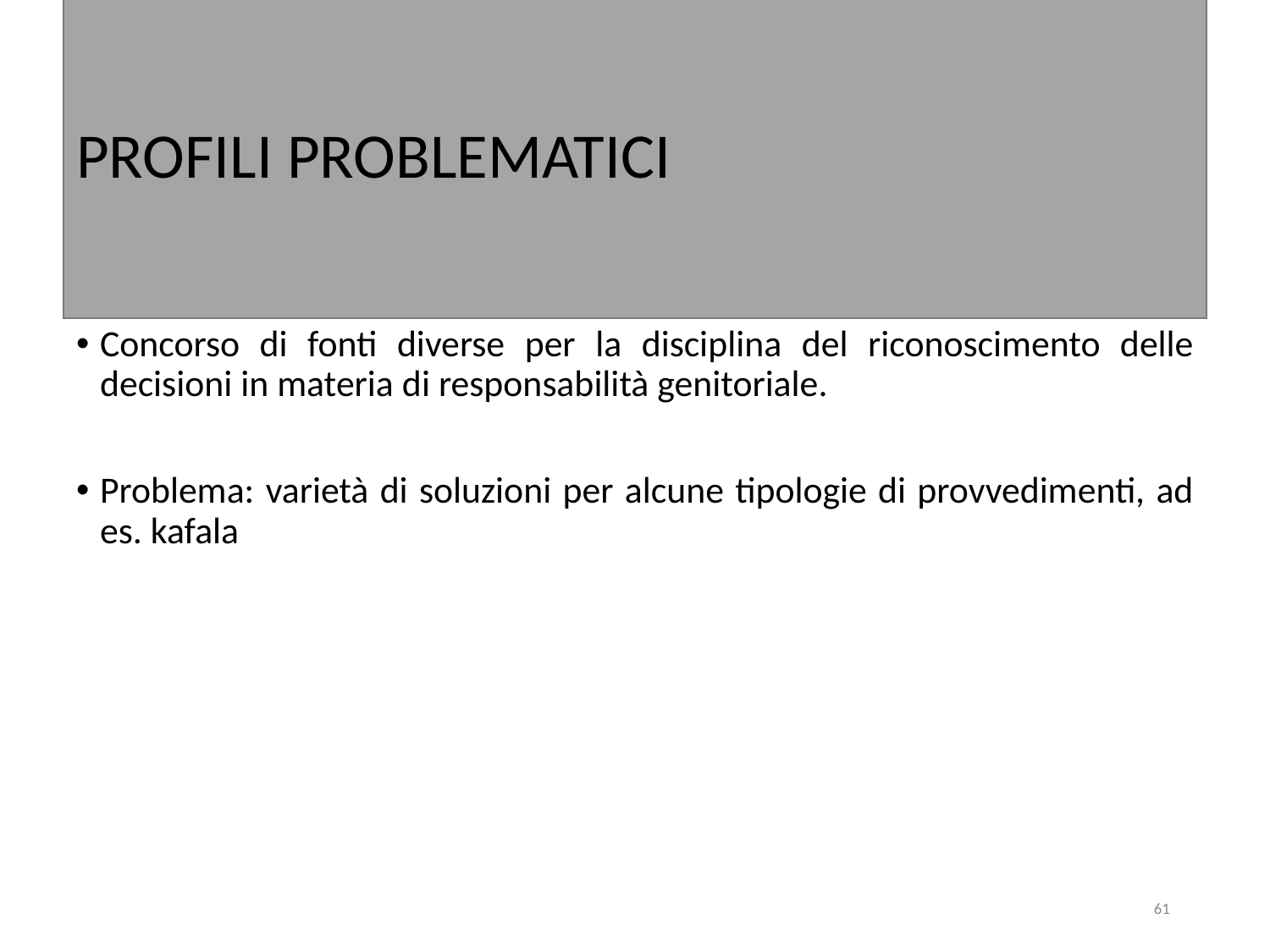

# PROFILI PROBLEMATICI
Concorso di fonti diverse per la disciplina del riconoscimento delle decisioni in materia di responsabilità genitoriale.

Problema: varietà di soluzioni per alcune tipologie di provvedimenti, ad es. kafala

61